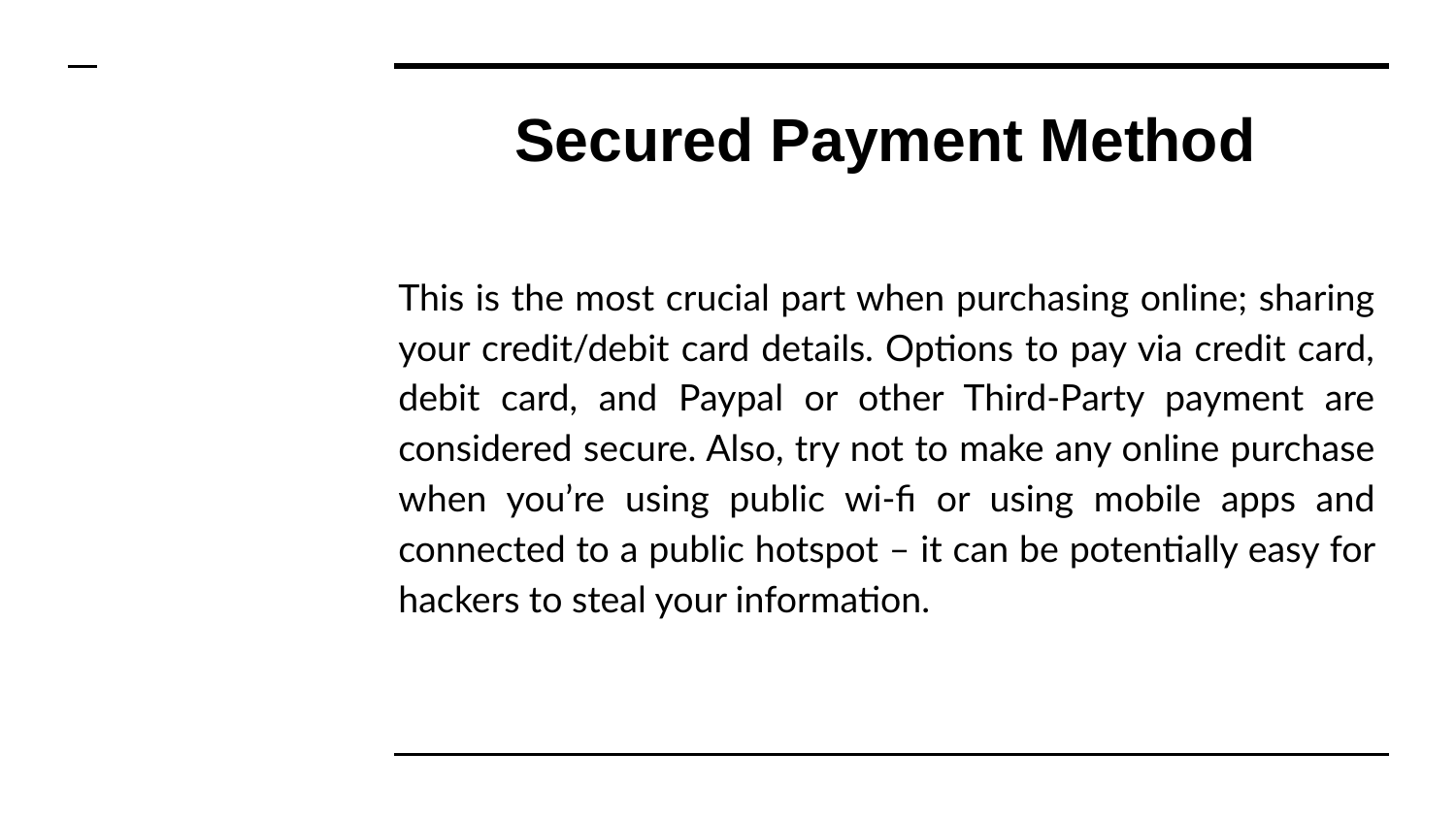

# Secured Payment Method
This is the most crucial part when purchasing online; sharing your credit/debit card details. Options to pay via credit card, debit card, and Paypal or other Third-Party payment are considered secure. Also, try not to make any online purchase when you’re using public wi-fi or using mobile apps and connected to a public hotspot – it can be potentially easy for hackers to steal your information.